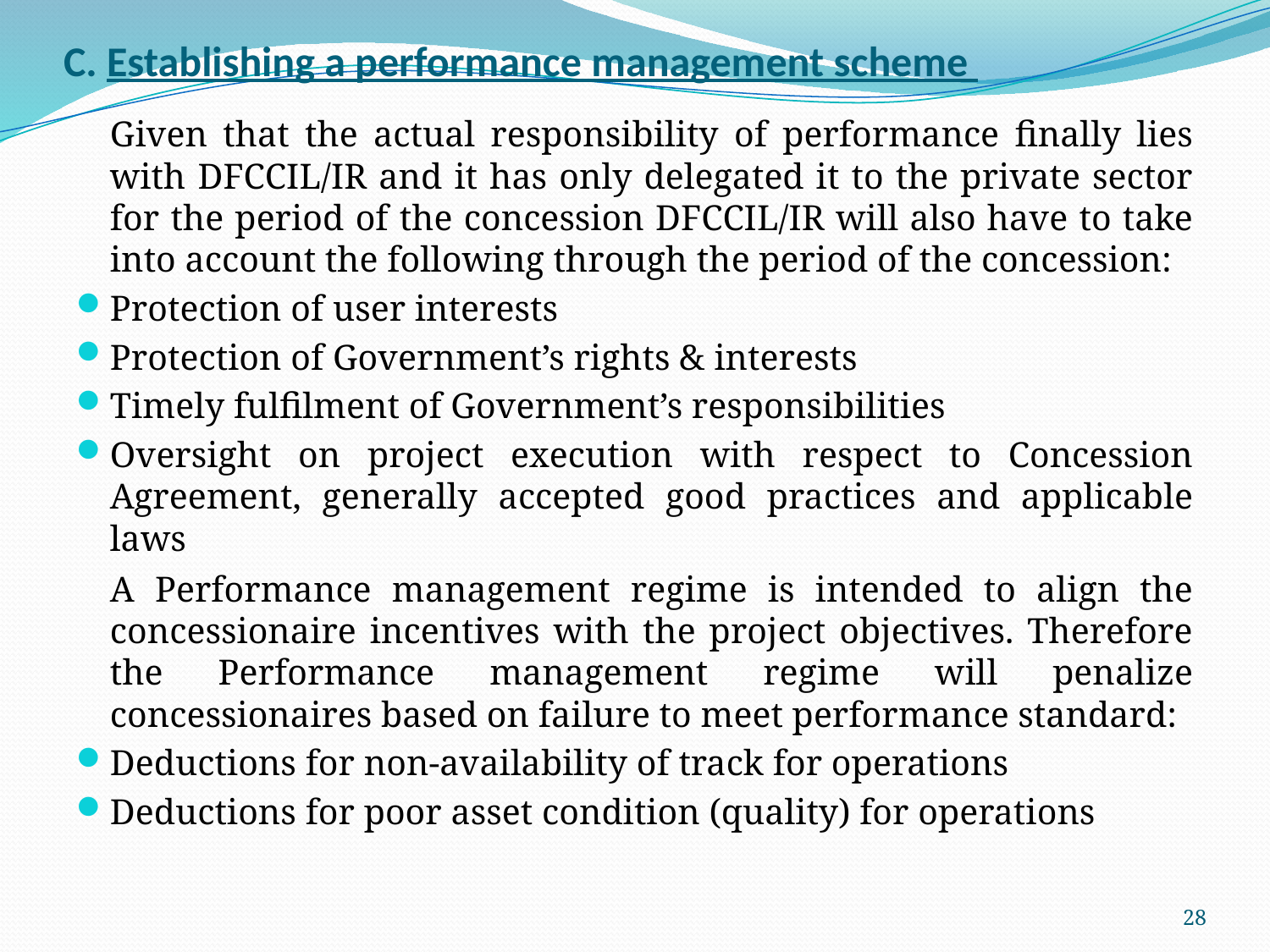

# C. Establishing a performance management scheme
		Given that the actual responsibility of performance finally lies with DFCCIL/IR and it has only delegated it to the private sector for the period of the concession DFCCIL/IR will also have to take into account the following through the period of the concession:
Protection of user interests
Protection of Government’s rights & interests
Timely fulfilment of Government’s responsibilities
Oversight on project execution with respect to Concession Agreement, generally accepted good practices and applicable laws

		A Performance management regime is intended to align the concessionaire incentives with the project objectives. Therefore the Performance management regime will penalize concessionaires based on failure to meet performance standard:
Deductions for non-availability of track for operations
Deductions for poor asset condition (quality) for operations

28